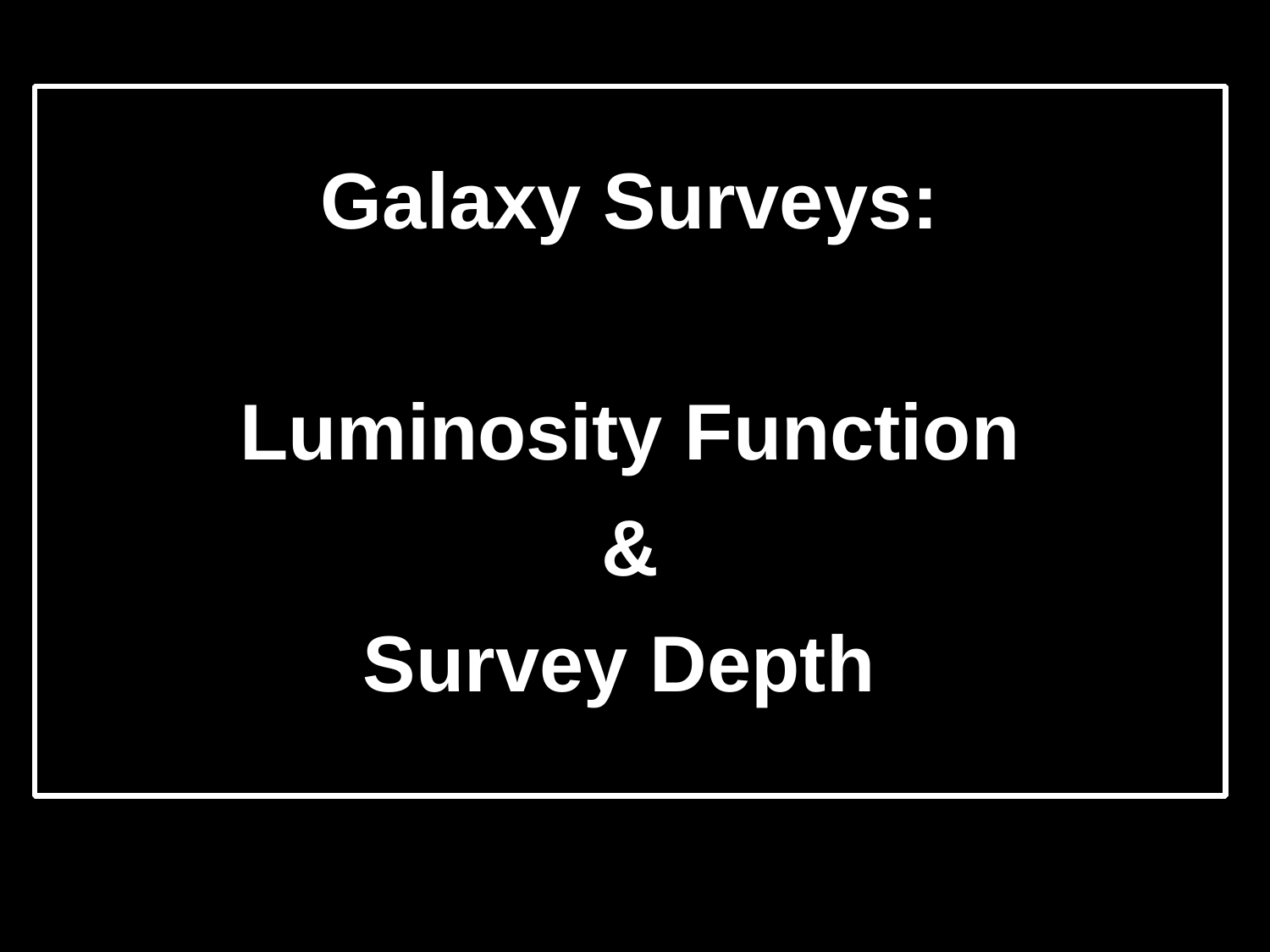

Galaxy Surveys:

Luminosity Function
&
Survey Depth